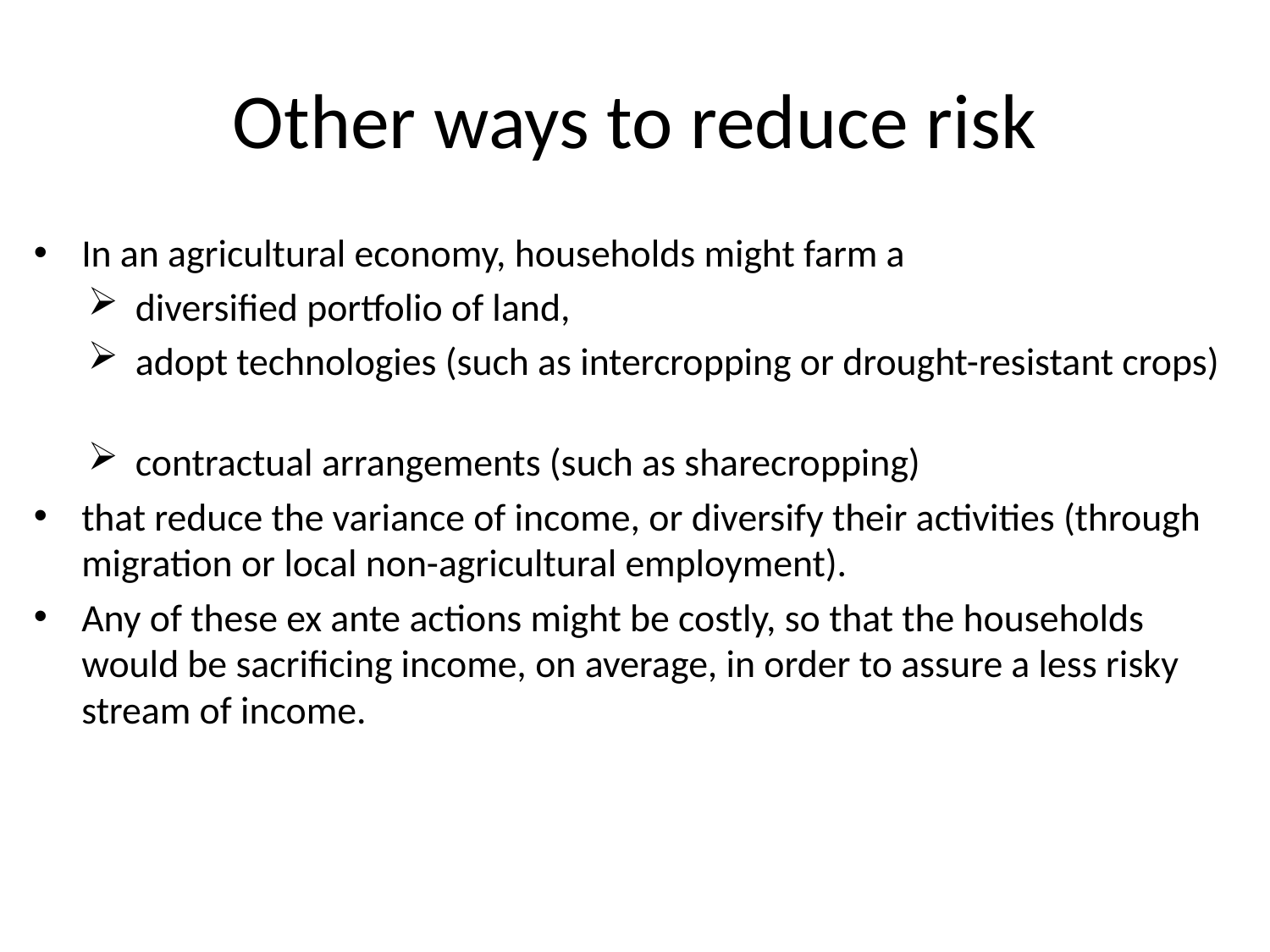

# Other ways to reduce risk
In an agricultural economy, households might farm a
diversified portfolio of land,
adopt technologies (such as intercropping or drought-resistant crops)
contractual arrangements (such as sharecropping)
that reduce the variance of income, or diversify their activities (through migration or local non-agricultural employment).
Any of these ex ante actions might be costly, so that the households would be sacrificing income, on average, in order to assure a less risky stream of income.